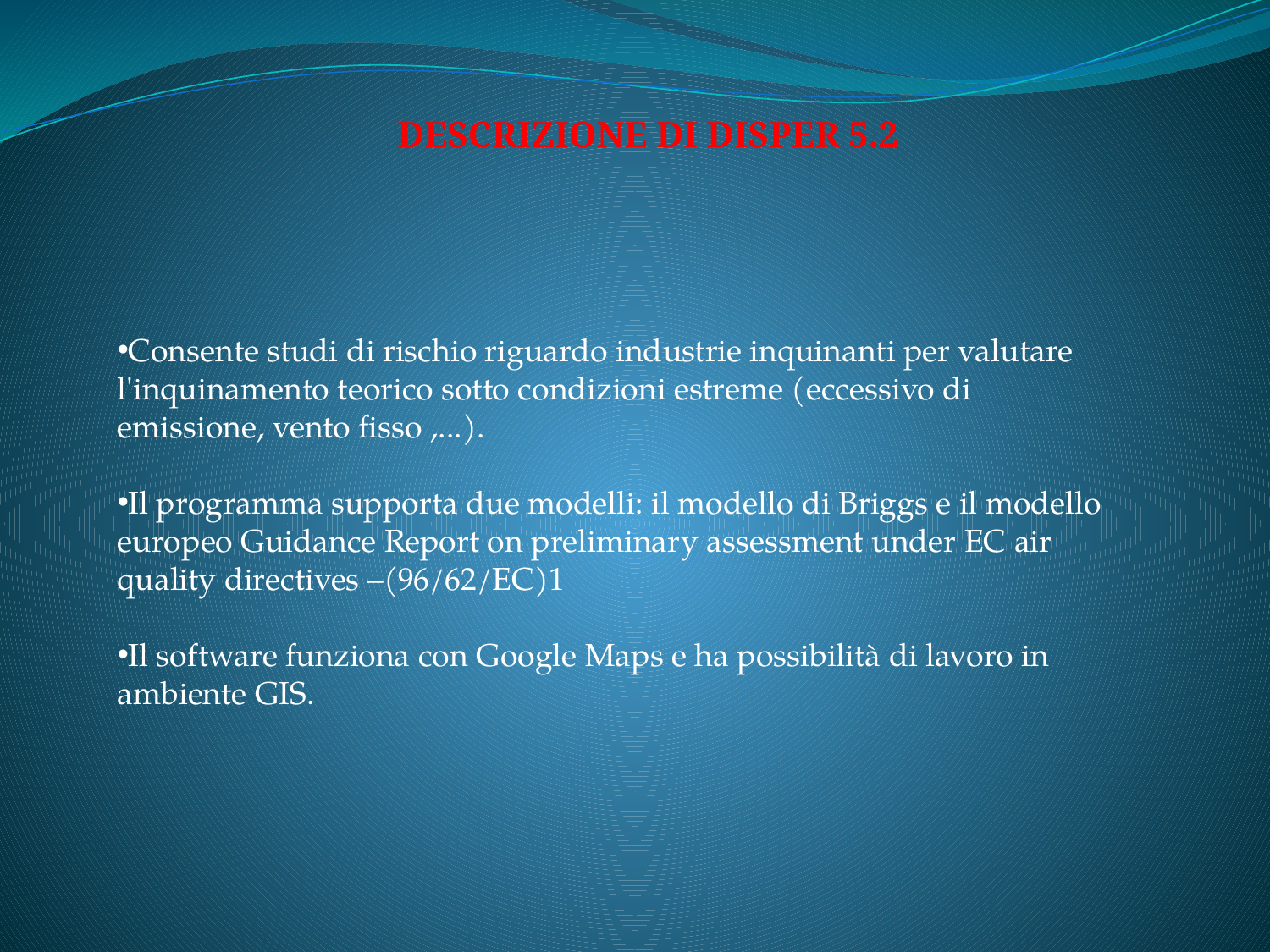

DESCRIZIONE DI DISPER 5.2

Consente studi di rischio riguardo industrie inquinanti per valutare l'inquinamento teorico sotto condizioni estreme (eccessivo di emissione, vento fisso ,...).

Il programma supporta due modelli: il modello di Briggs e il modello europeo Guidance Report on preliminary assessment under EC air quality directives –(96/62/EC)1

Il software funziona con Google Maps e ha possibilità di lavoro in ambiente GIS.